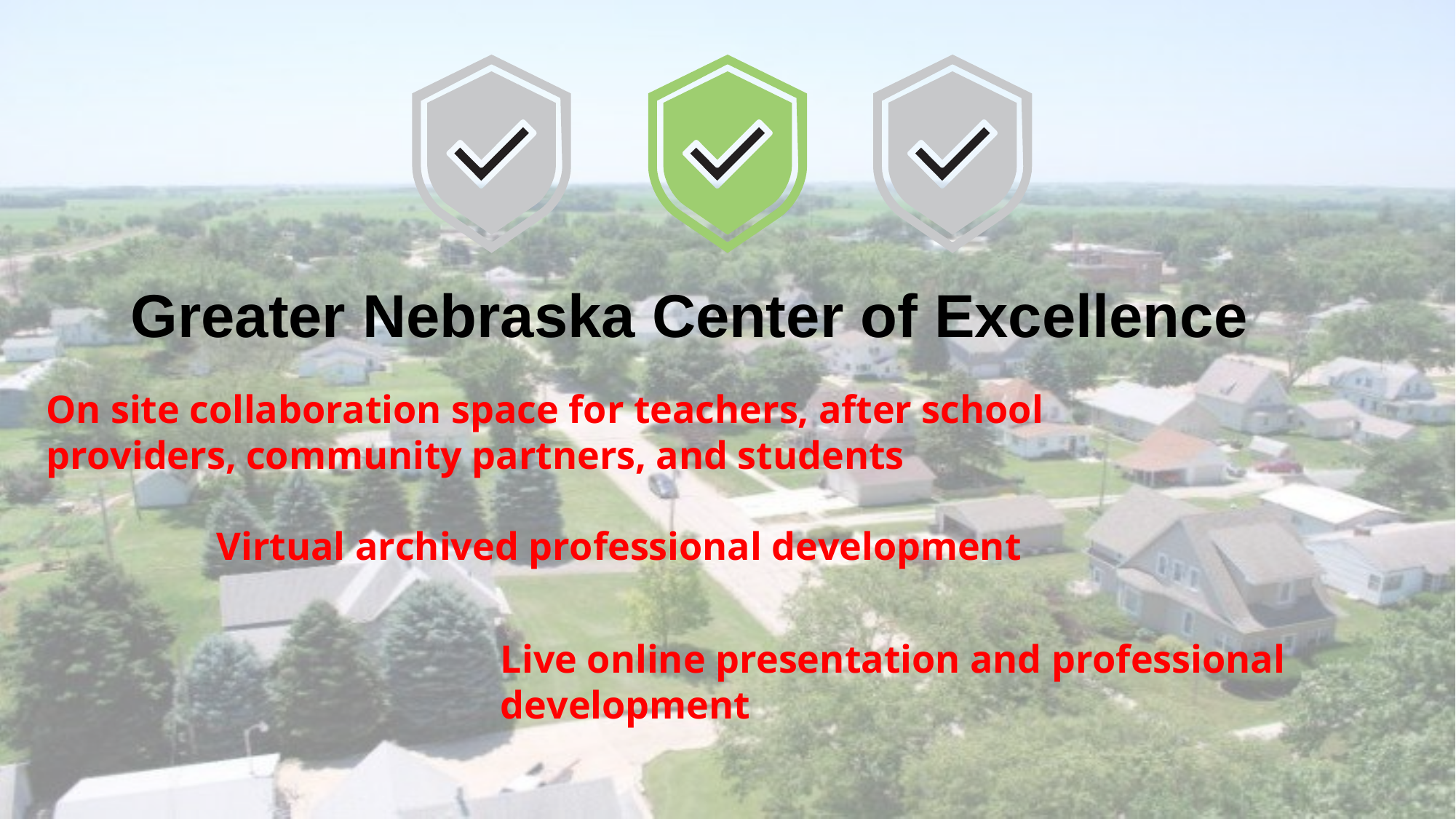

# Greater Nebraska Center of Excellence

On site collaboration space for teachers, after school providers, community partners, and students
Virtual archived professional development
Live online presentation and professional development